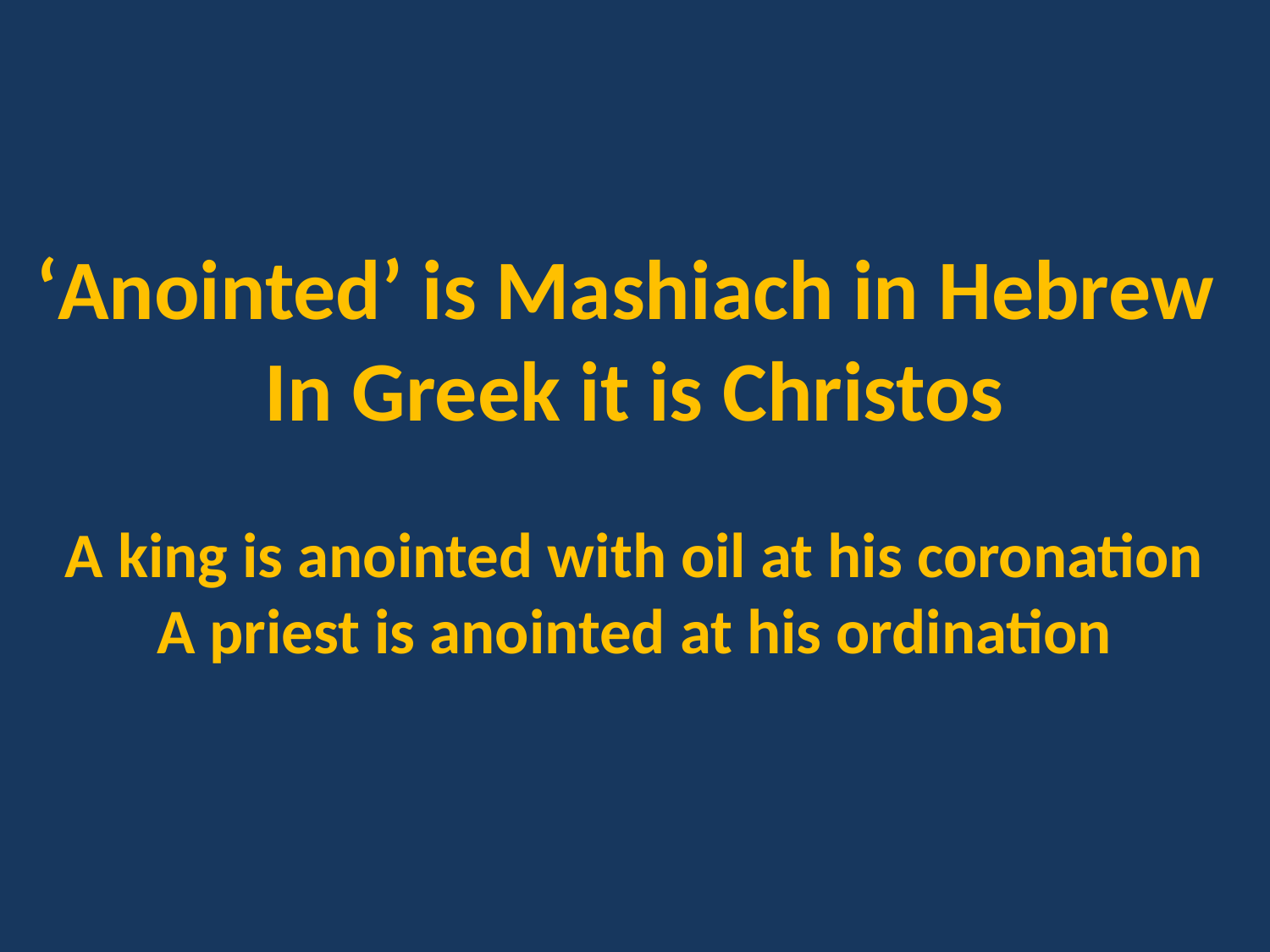

‘Anointed’ is Mashiach in Hebrew
In Greek it is Christos

A king is anointed with oil at his coronation
A priest is anointed at his ordination